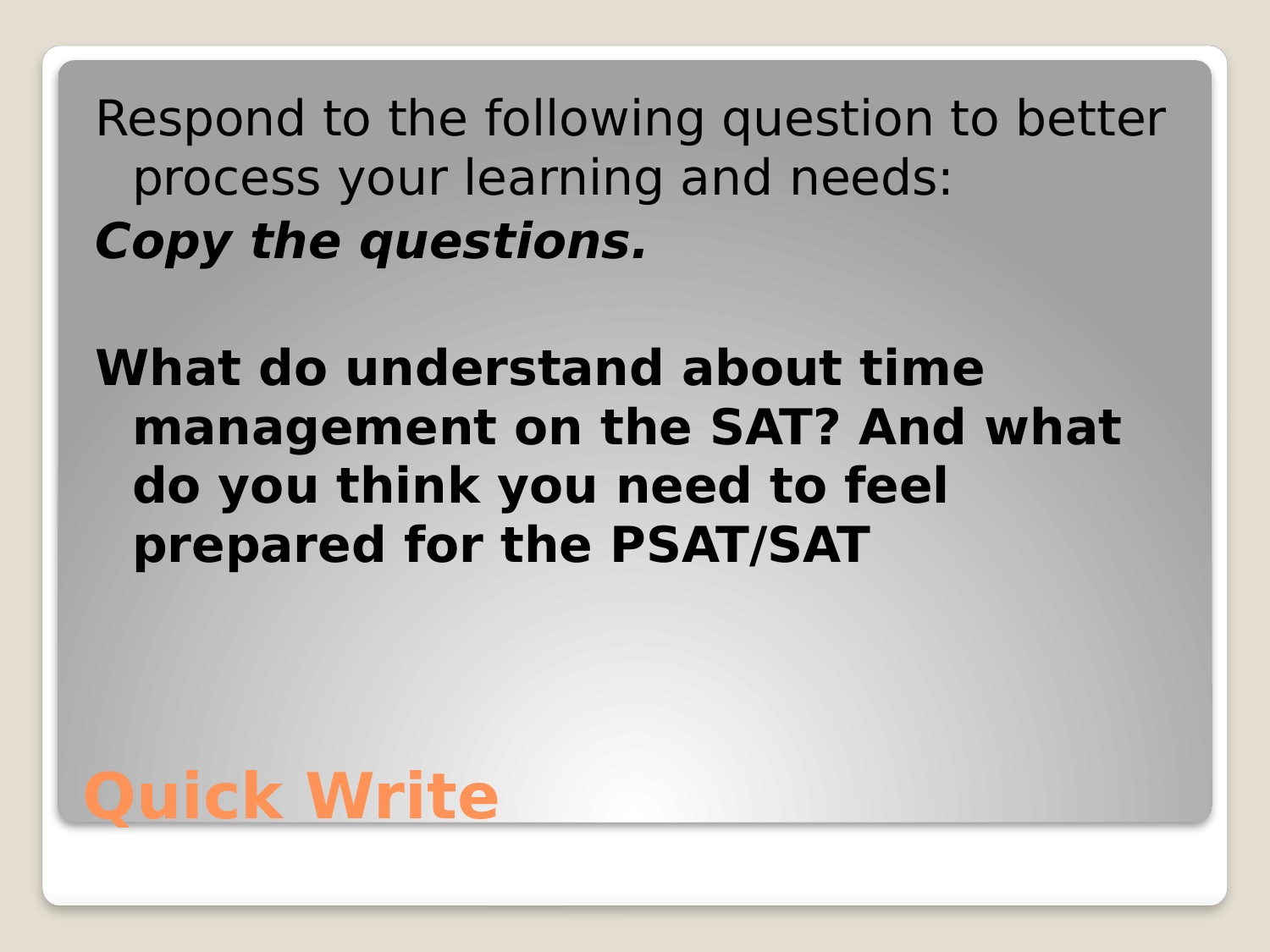

Respond to the following question to better process your learning and needs:
Copy the questions.

What do understand about time management on the SAT? And what do you think you need to feel prepared for the PSAT/SAT
# Quick Write